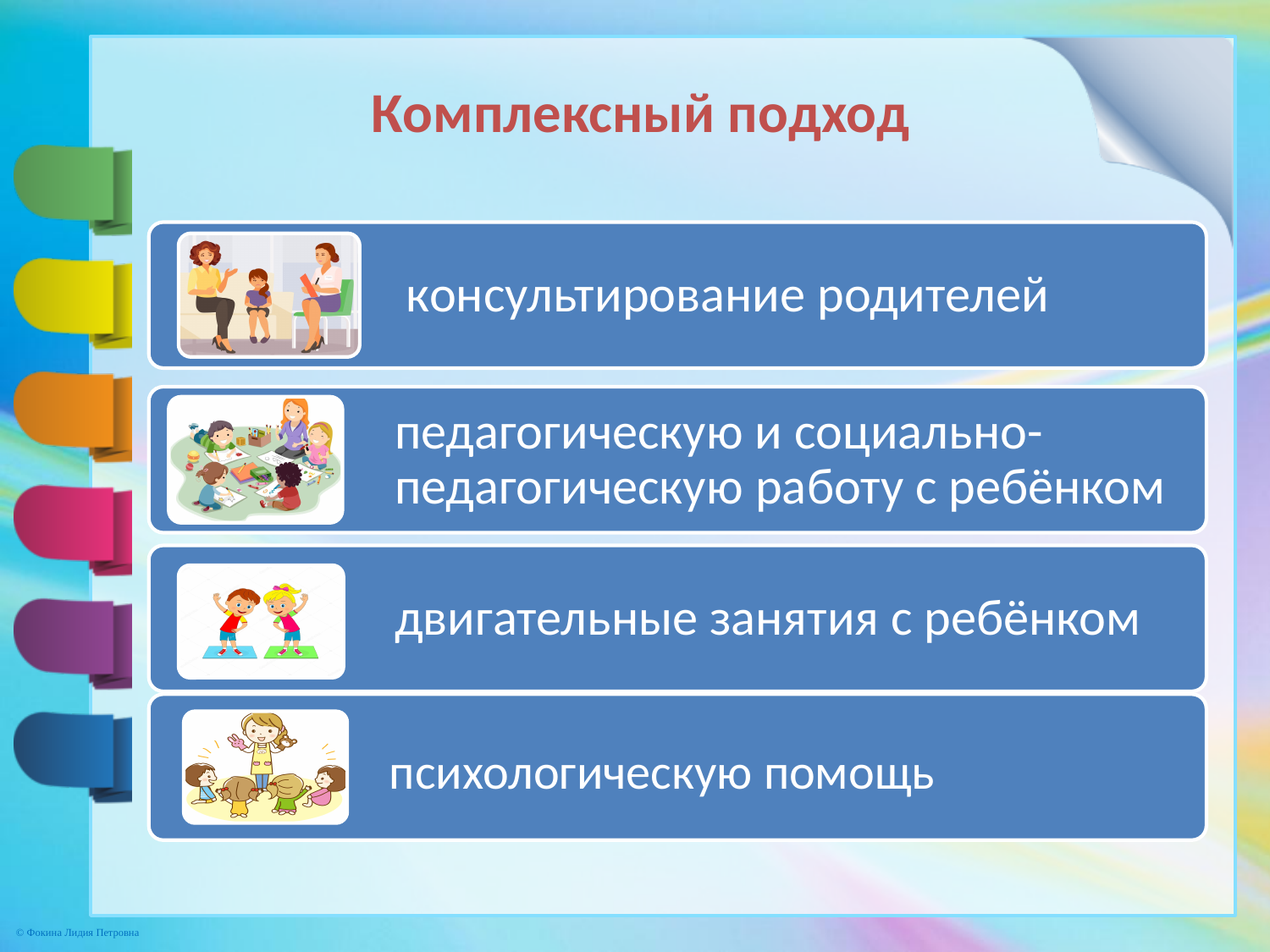

# Комплексный подход
 консультирование родителей

педагогическую и социально-педагогическую работу с ребёнком
двигательные занятия с ребёнком
психологическую помощь